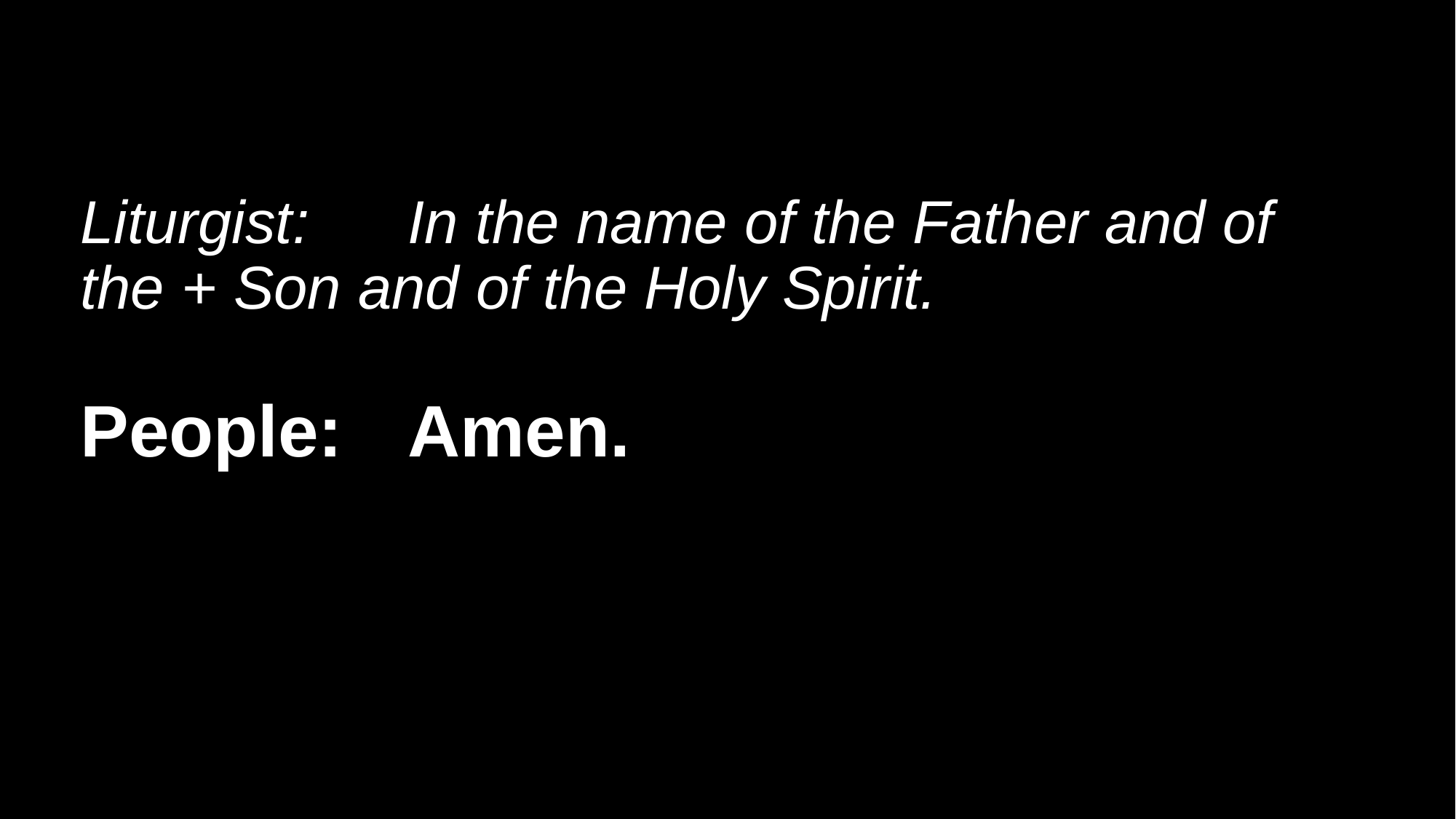

# Liturgist: 	In the name of the Father and of the + Son and of the Holy Spirit. People:	Amen.